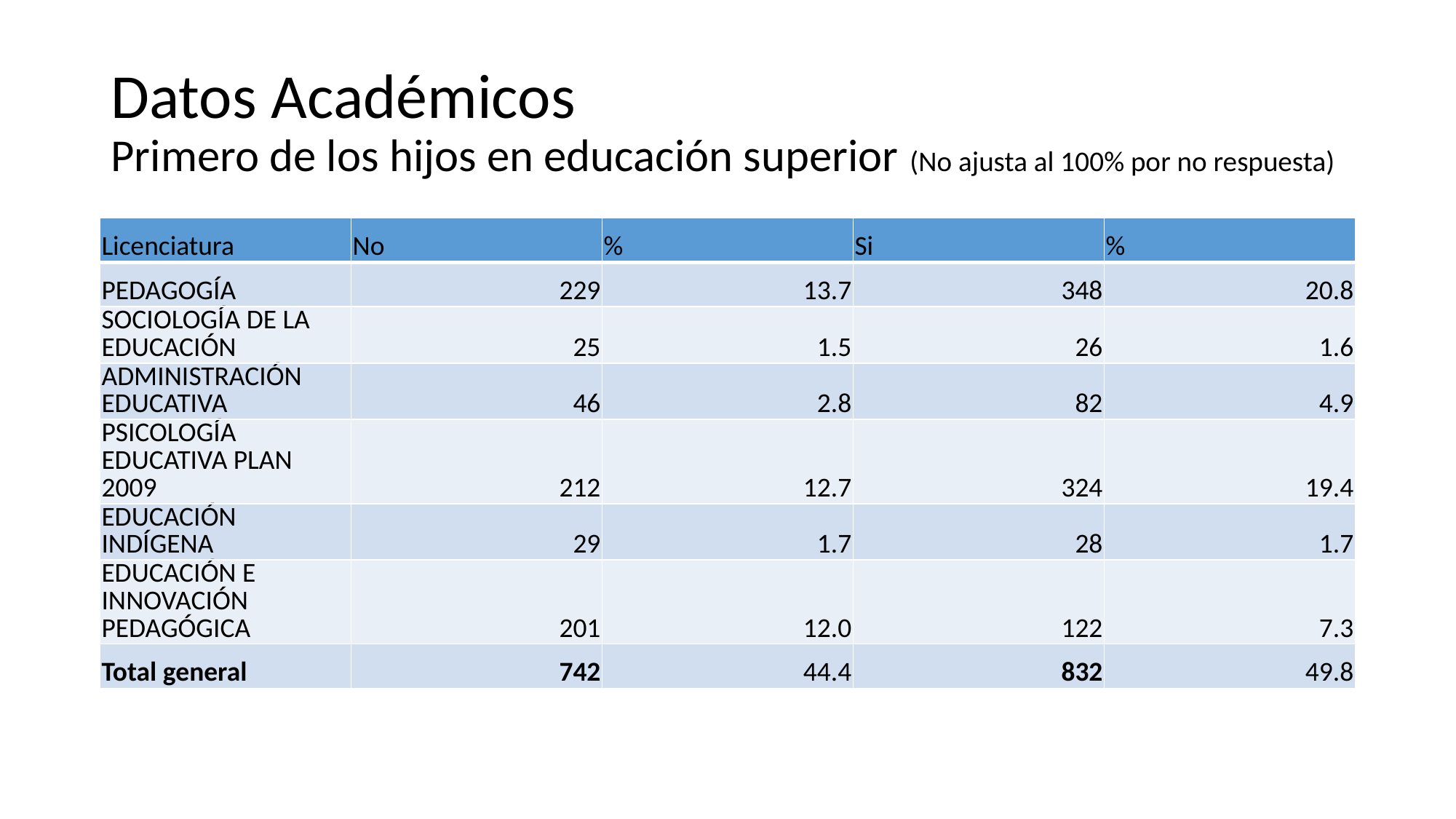

# Datos Académicos Primero de los hijos en educación superior (No ajusta al 100% por no respuesta)
| Licenciatura | No | % | Si | % |
| --- | --- | --- | --- | --- |
| PEDAGOGÍA | 229 | 13.7 | 348 | 20.8 |
| SOCIOLOGÍA DE LA EDUCACIÓN | 25 | 1.5 | 26 | 1.6 |
| ADMINISTRACIÓN EDUCATIVA | 46 | 2.8 | 82 | 4.9 |
| PSICOLOGÍA EDUCATIVA PLAN 2009 | 212 | 12.7 | 324 | 19.4 |
| EDUCACIÓN INDÍGENA | 29 | 1.7 | 28 | 1.7 |
| EDUCACIÓN E INNOVACIÓN PEDAGÓGICA | 201 | 12.0 | 122 | 7.3 |
| Total general | 742 | 44.4 | 832 | 49.8 |